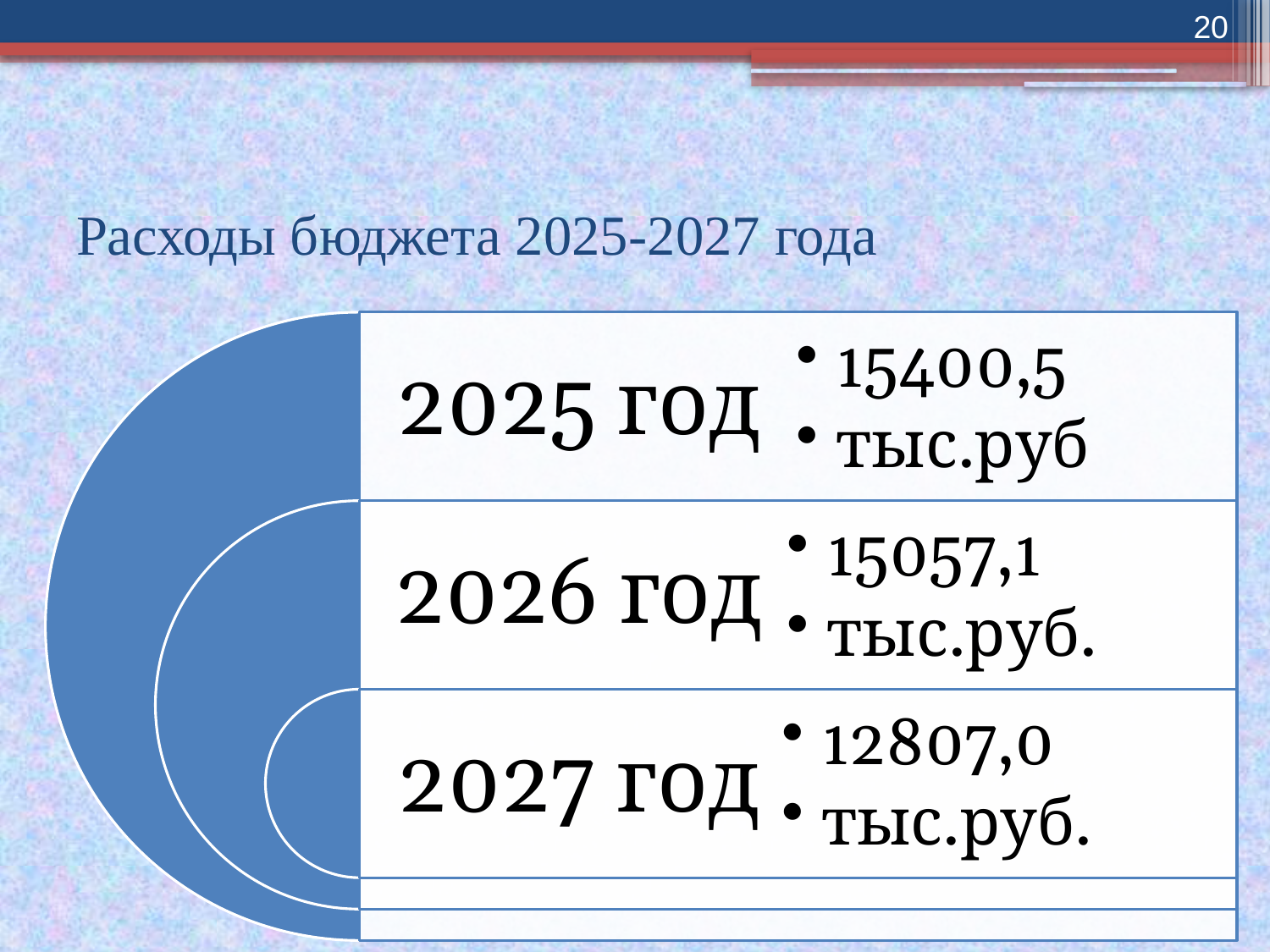

20
# Расходы бюджета 2025-2027 года
2025 год
2026 год
2027 год
15400,5
тыс.руб
15057,1
тыс.руб.
12807,0
тыс.руб.